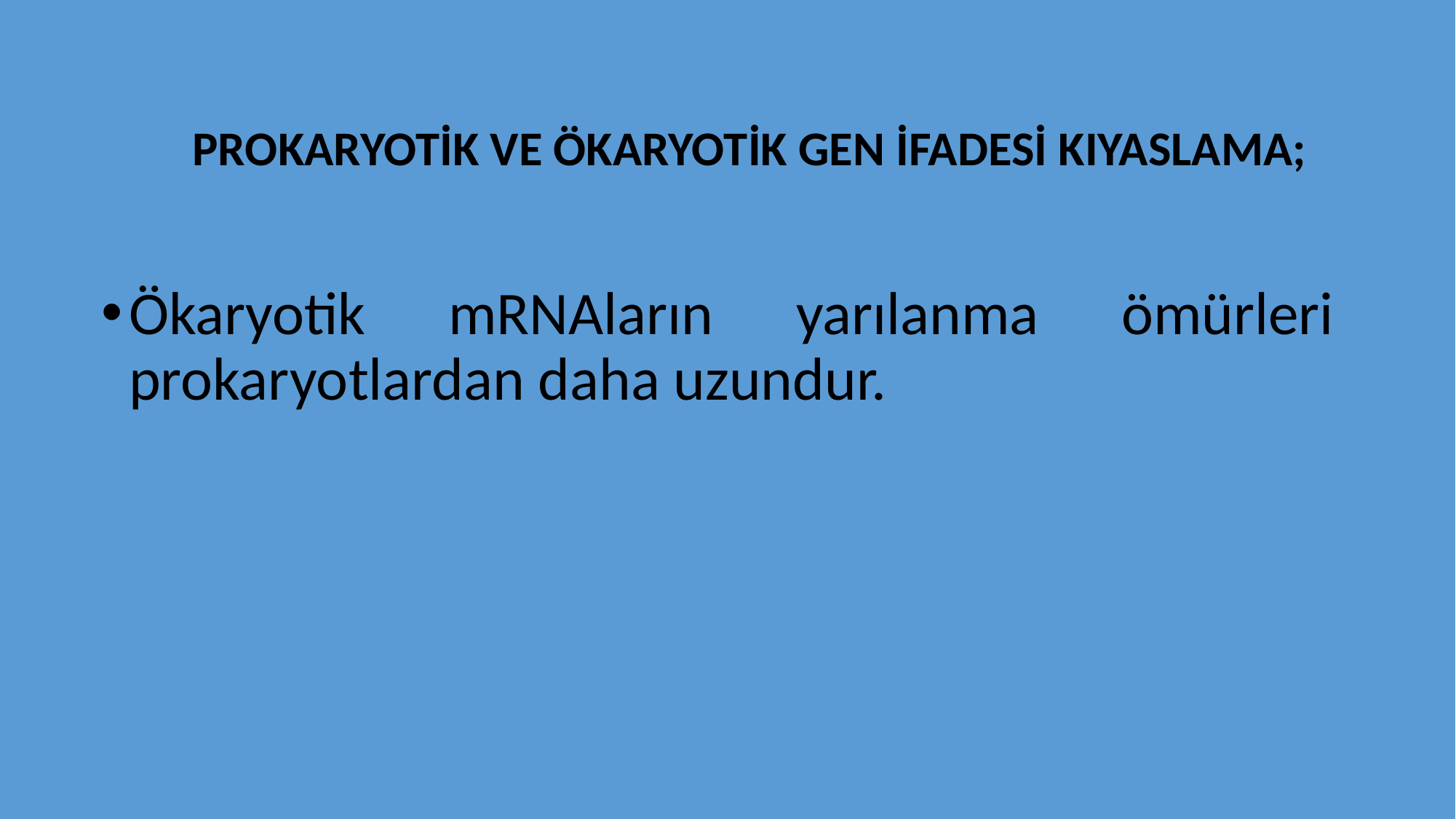

# PROKARYOTİK VE ÖKARYOTİK GEN İFADESİ KIYASLAMA;
Ökaryotik mRNAların yarılanma ömürleri prokaryotlardan daha uzundur.